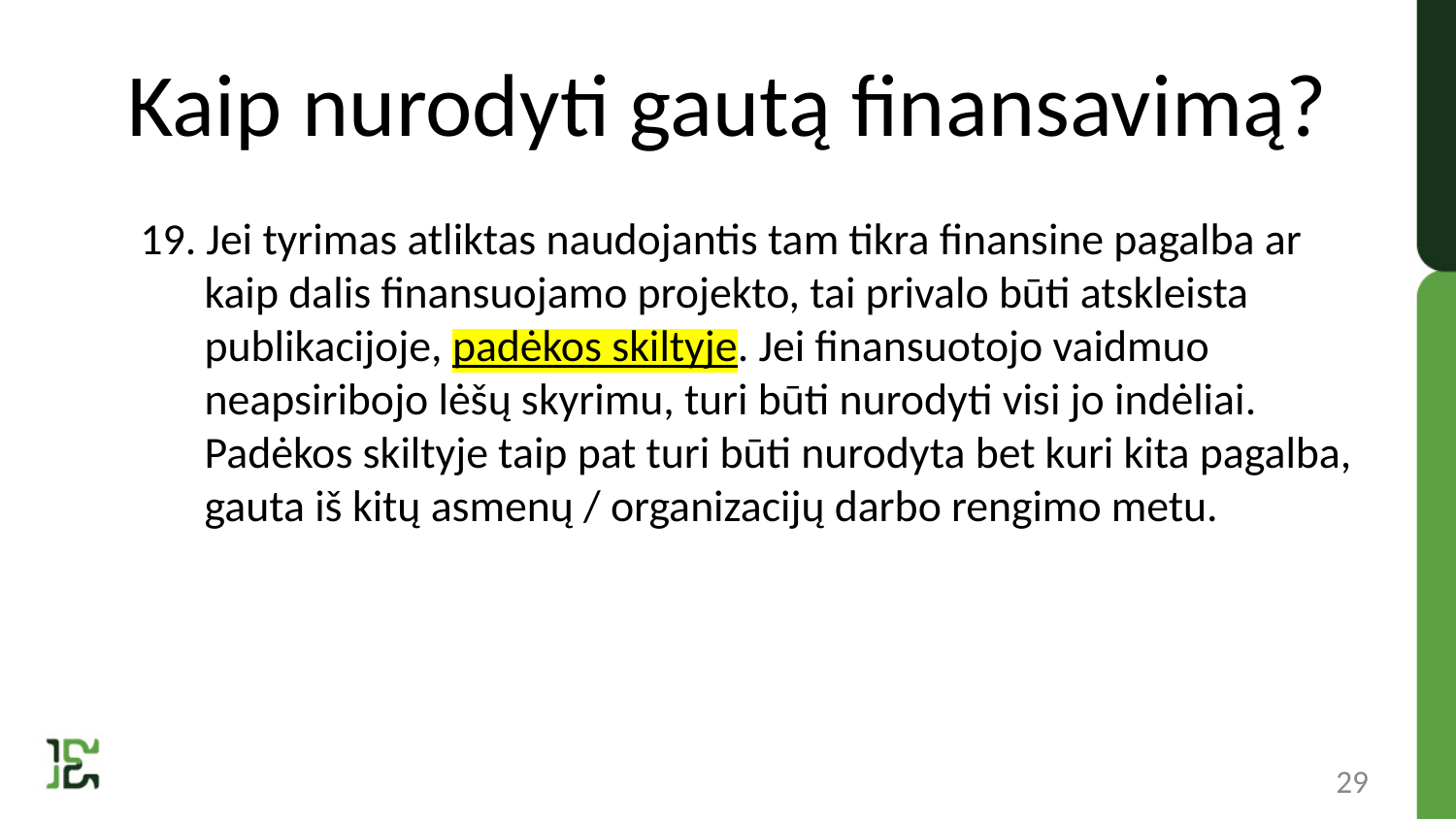

# Kaip nurodyti gautą finansavimą?
19. Jei tyrimas atliktas naudojantis tam tikra finansine pagalba ar kaip dalis finansuojamo projekto, tai privalo būti atskleista publikacijoje, padėkos skiltyje. Jei finansuotojo vaidmuo neapsiribojo lėšų skyrimu, turi būti nurodyti visi jo indėliai. Padėkos skiltyje taip pat turi būti nurodyta bet kuri kita pagalba, gauta iš kitų asmenų / organizacijų darbo rengimo metu.
29